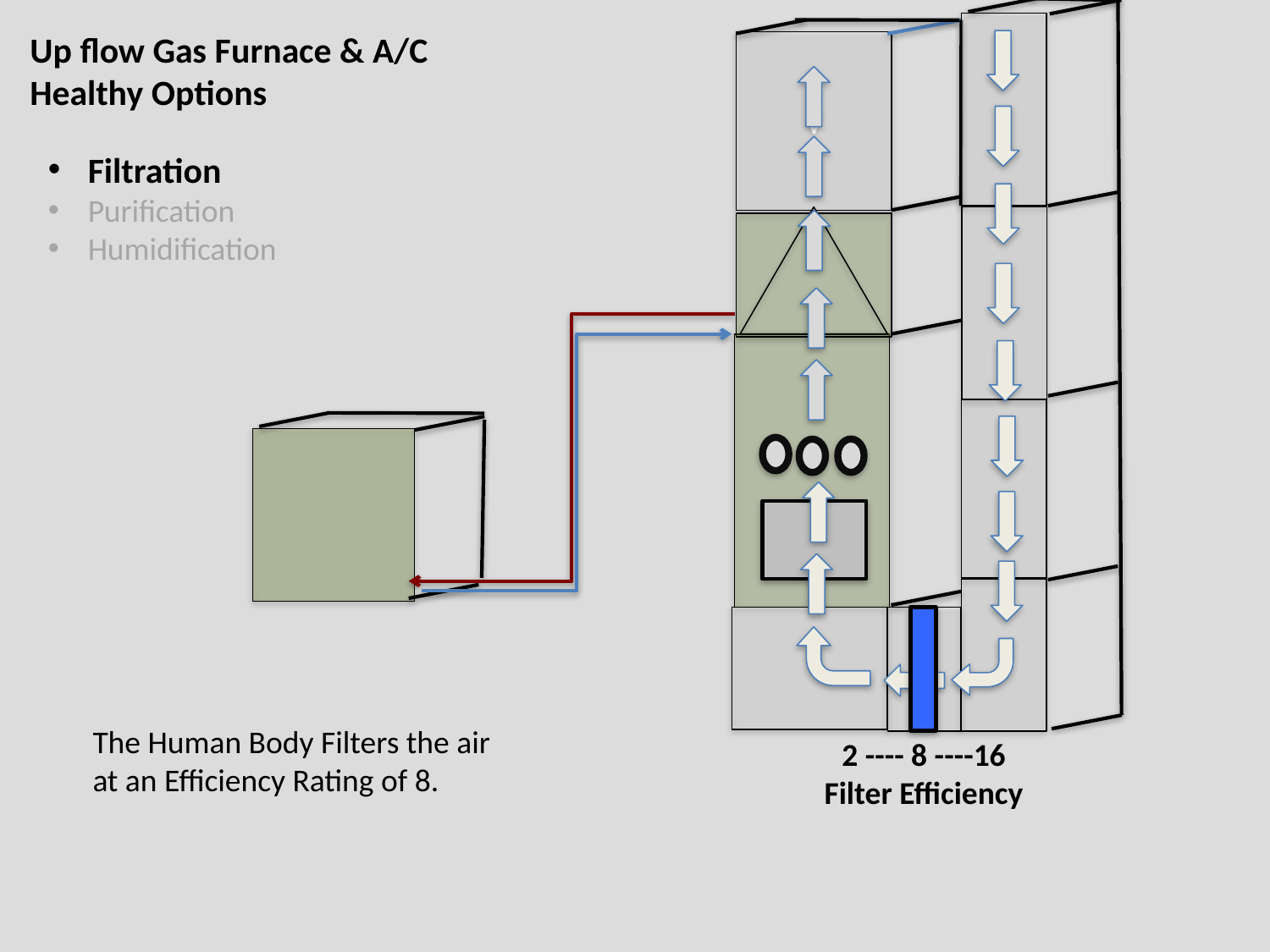

Up flow Gas Furnace & A/C
Healthy Options

√

Filtration
Purification
Humidification

c

The Human Body Filters the air
at an Efficiency Rating of 8.
2 ---- 8 ----16
Filter Efficiency